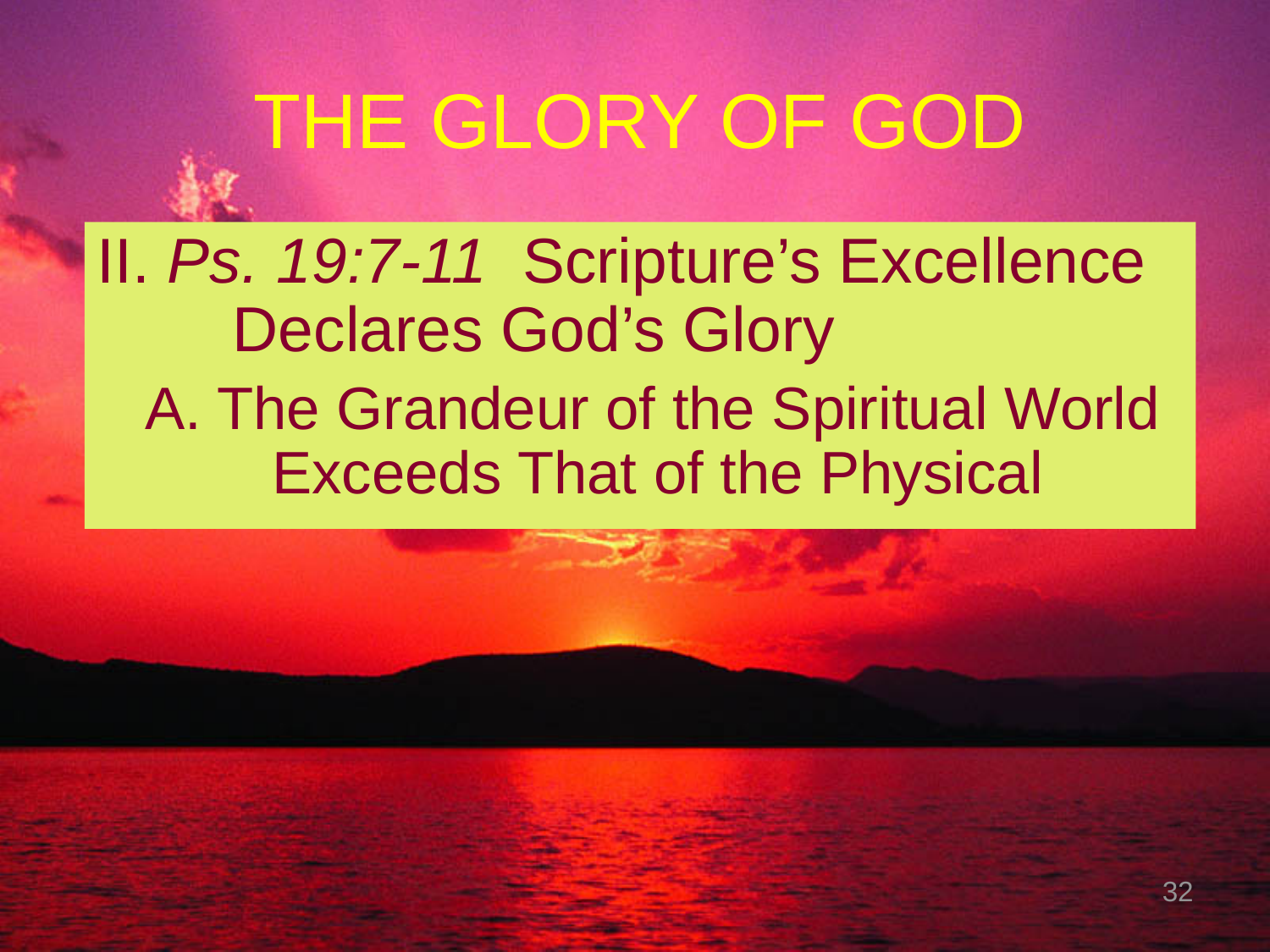

# THE GLORY OF GOD
II. Ps. 19:7-11  Scripture’s Excellence        Declares God’s Glory
	A. The Grandeur of the Spiritual World 	Exceeds That of the Physical
32